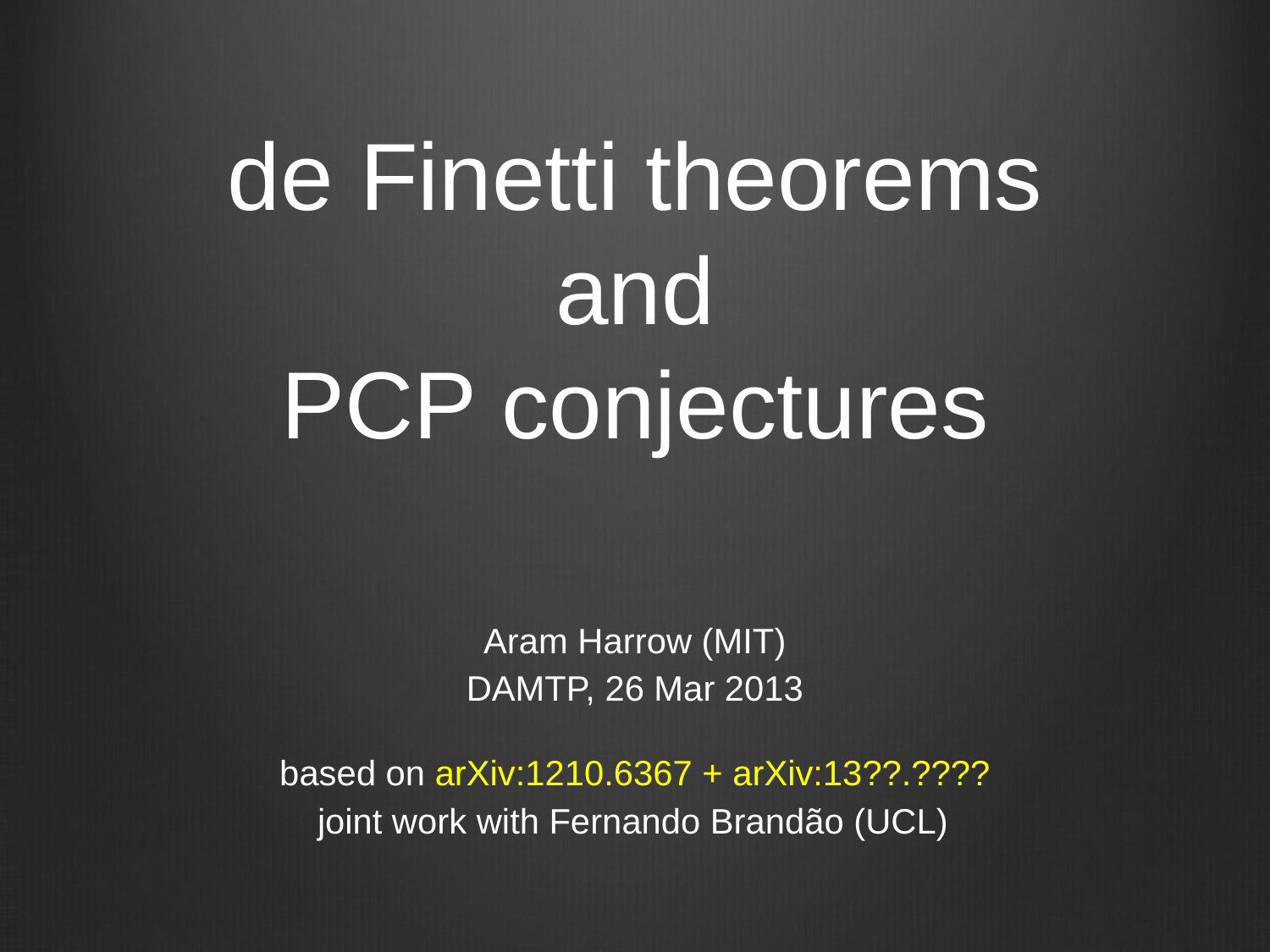

# de Finetti theorems and PCP conjectures
Aram Harrow (MIT)
DAMTP, 26 Mar 2013
based on arXiv:1210.6367 + arXiv:13??.????
joint work with Fernando Brandão (UCL)